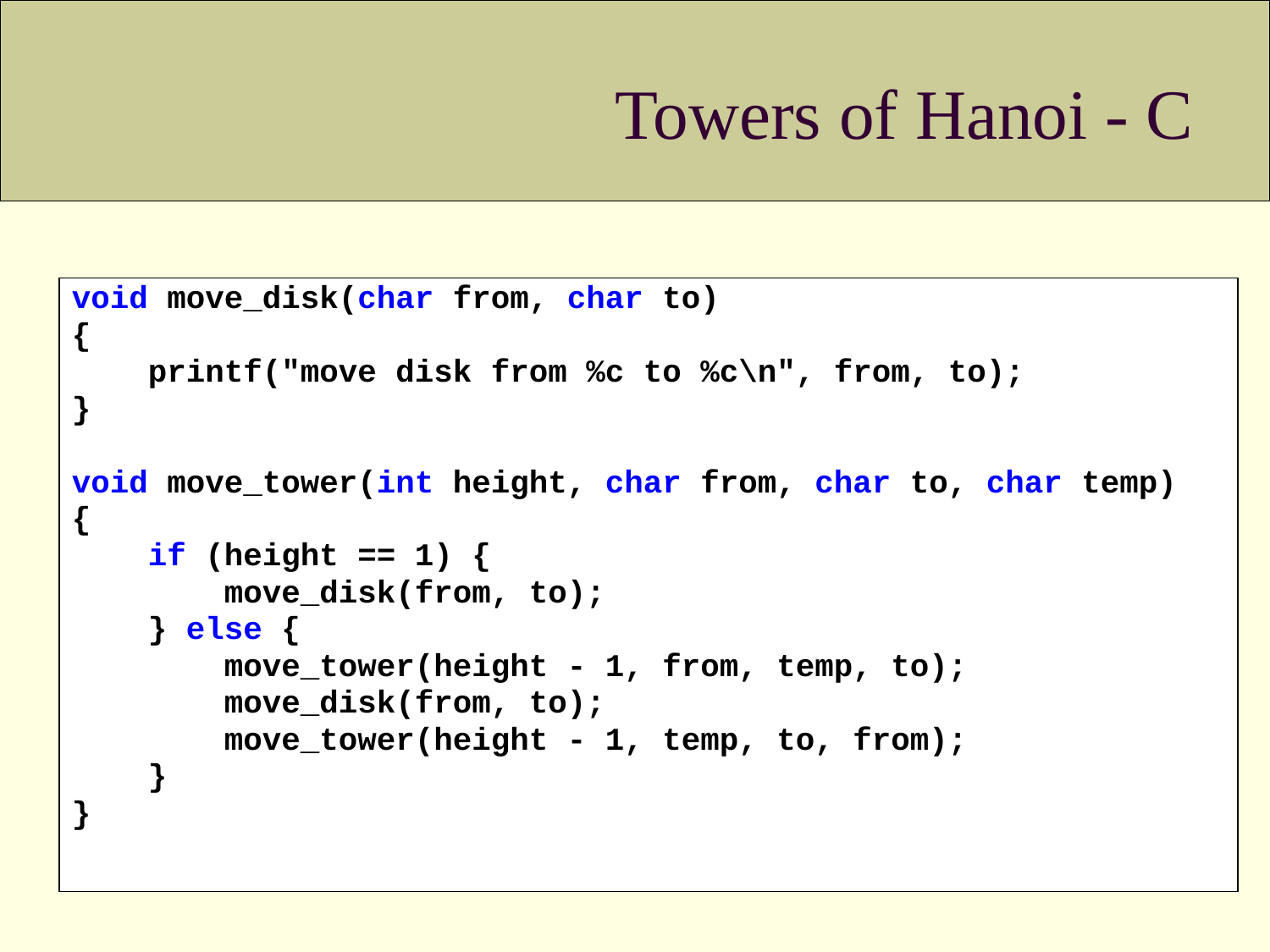

# Towers of Hanoi - C
void move_disk(char from, char to)
{
    printf("move disk from %c to %c\n", from, to);
}

void move_tower(int height, char from, char to, char temp)
{
    if (height == 1) {
        move_disk(from, to);
    } else {
        move_tower(height - 1, from, temp, to);
        move_disk(from, to);
        move_tower(height - 1, temp, to, from);
    }
}